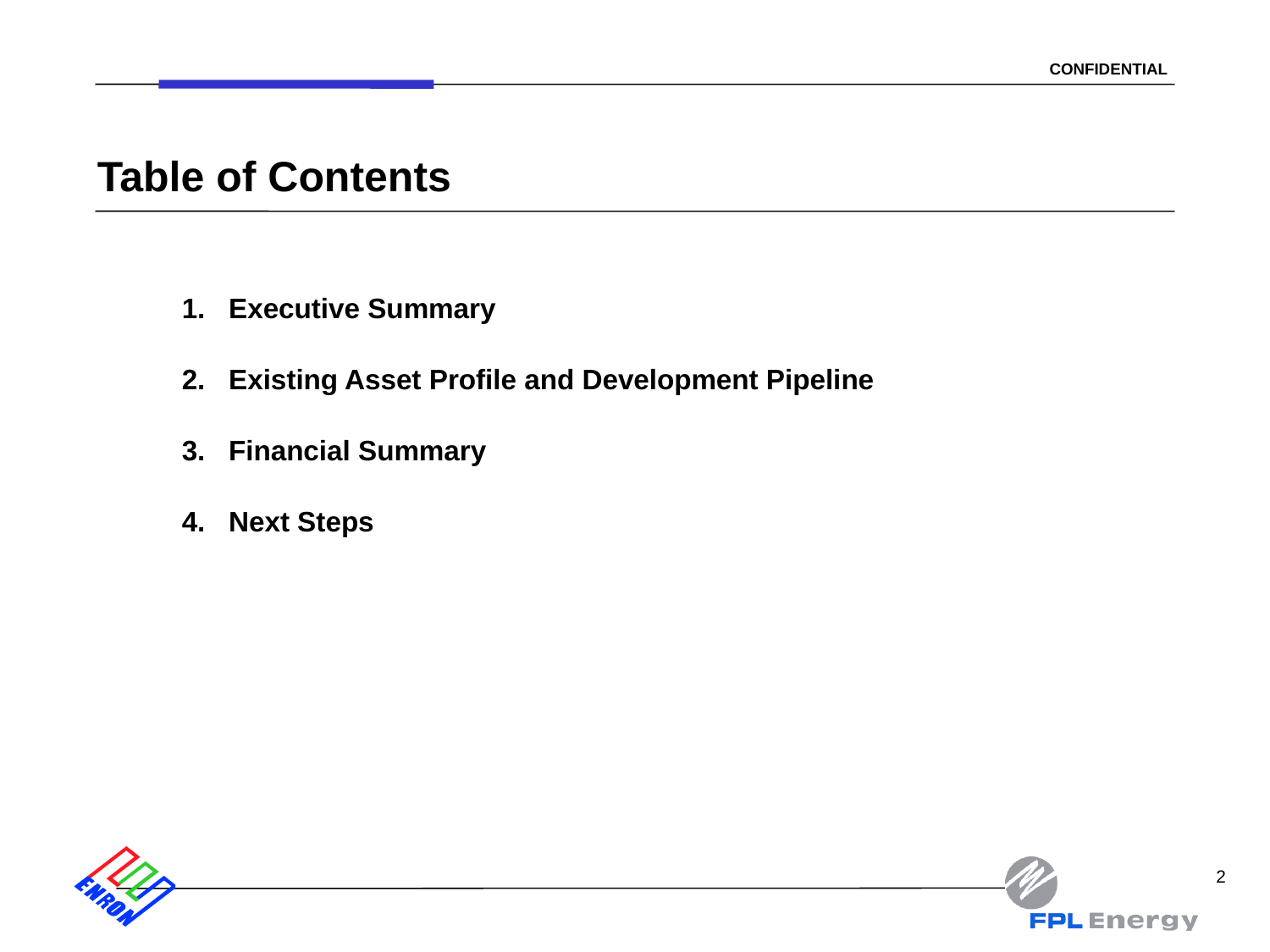

2
# Table of Contents

1.   Executive Summary
2.   Existing Asset Profile and Development Pipeline
3.   Financial Summary
4.   Next Steps